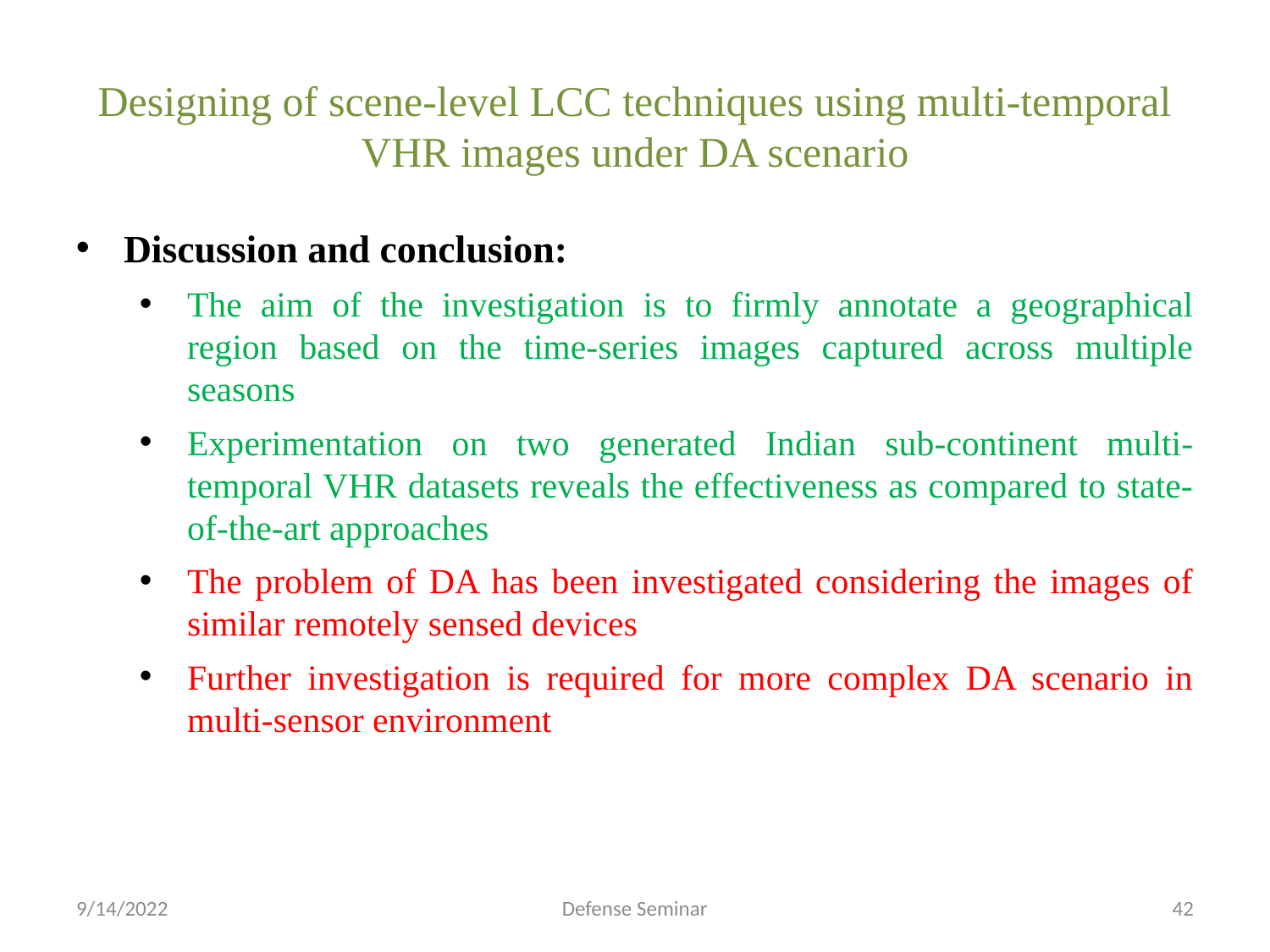

Designing of scene-level LCC techniques using multi-temporal VHR images under DA scenario
Discussion and conclusion:
The aim of the investigation is to firmly annotate a geographical region based on the time-series images captured across multiple seasons
Experimentation on two generated Indian sub-continent multi-temporal VHR datasets reveals the effectiveness as compared to state-of-the-art approaches
The problem of DA has been investigated considering the images of similar remotely sensed devices
Further investigation is required for more complex DA scenario in multi-sensor environment

9/14/2022
Defense Seminar
42